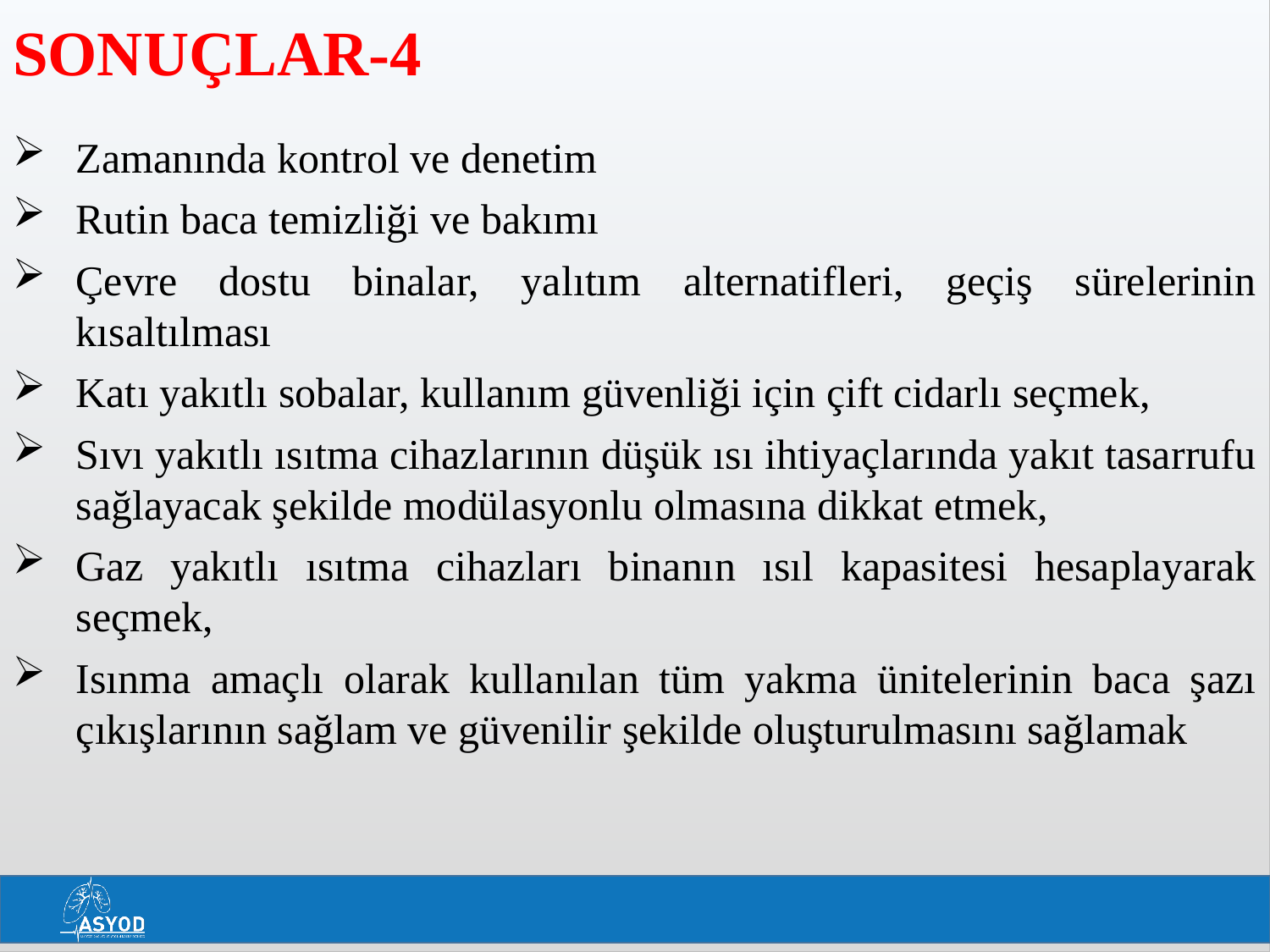

# SONUÇLAR-4
Zamanında kontrol ve denetim
Rutin baca temizliği ve bakımı
Çevre dostu binalar, yalıtım alternatifleri, geçiş sürelerinin kısaltılması
Katı yakıtlı sobalar, kullanım güvenliği için çift cidarlı seçmek,
Sıvı yakıtlı ısıtma cihazlarının düşük ısı ihtiyaçlarında yakıt tasarrufu sağlayacak şekilde modülasyonlu olmasına dikkat etmek,
Gaz yakıtlı ısıtma cihazları binanın ısıl kapasitesi hesaplayarak seçmek,
Isınma amaçlı olarak kullanılan tüm yakma ünitelerinin baca şazı çıkışlarının sağlam ve güvenilir şekilde oluşturulmasını sağlamak